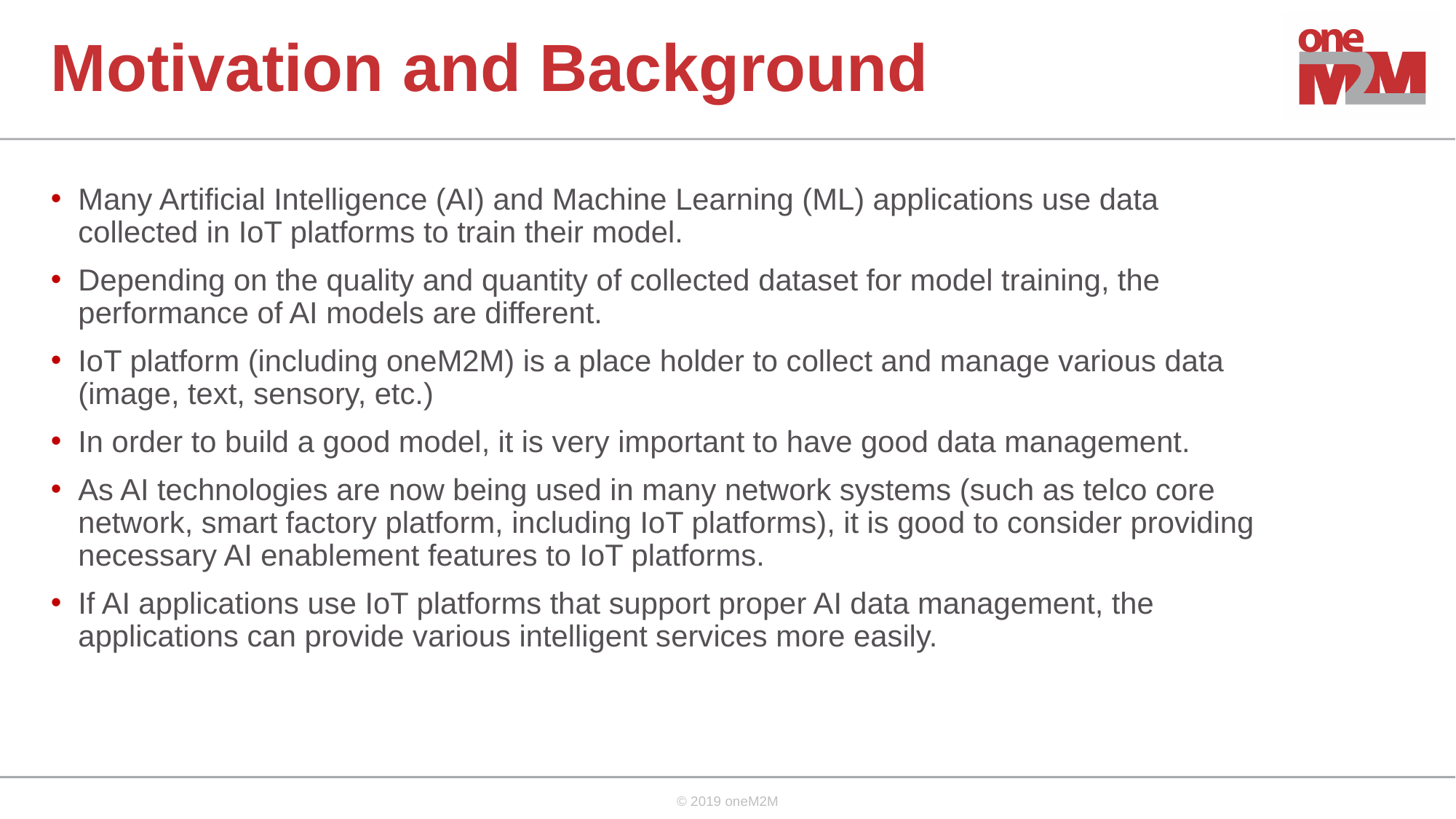

# Motivation and Background
Many Artificial Intelligence (AI) and Machine Learning (ML) applications use data collected in IoT platforms to train their model.
Depending on the quality and quantity of collected dataset for model training, the performance of AI models are different.
IoT platform (including oneM2M) is a place holder to collect and manage various data (image, text, sensory, etc.)
In order to build a good model, it is very important to have good data management.
As AI technologies are now being used in many network systems (such as telco core network, smart factory platform, including IoT platforms), it is good to consider providing necessary AI enablement features to IoT platforms.
If AI applications use IoT platforms that support proper AI data management, the applications can provide various intelligent services more easily.